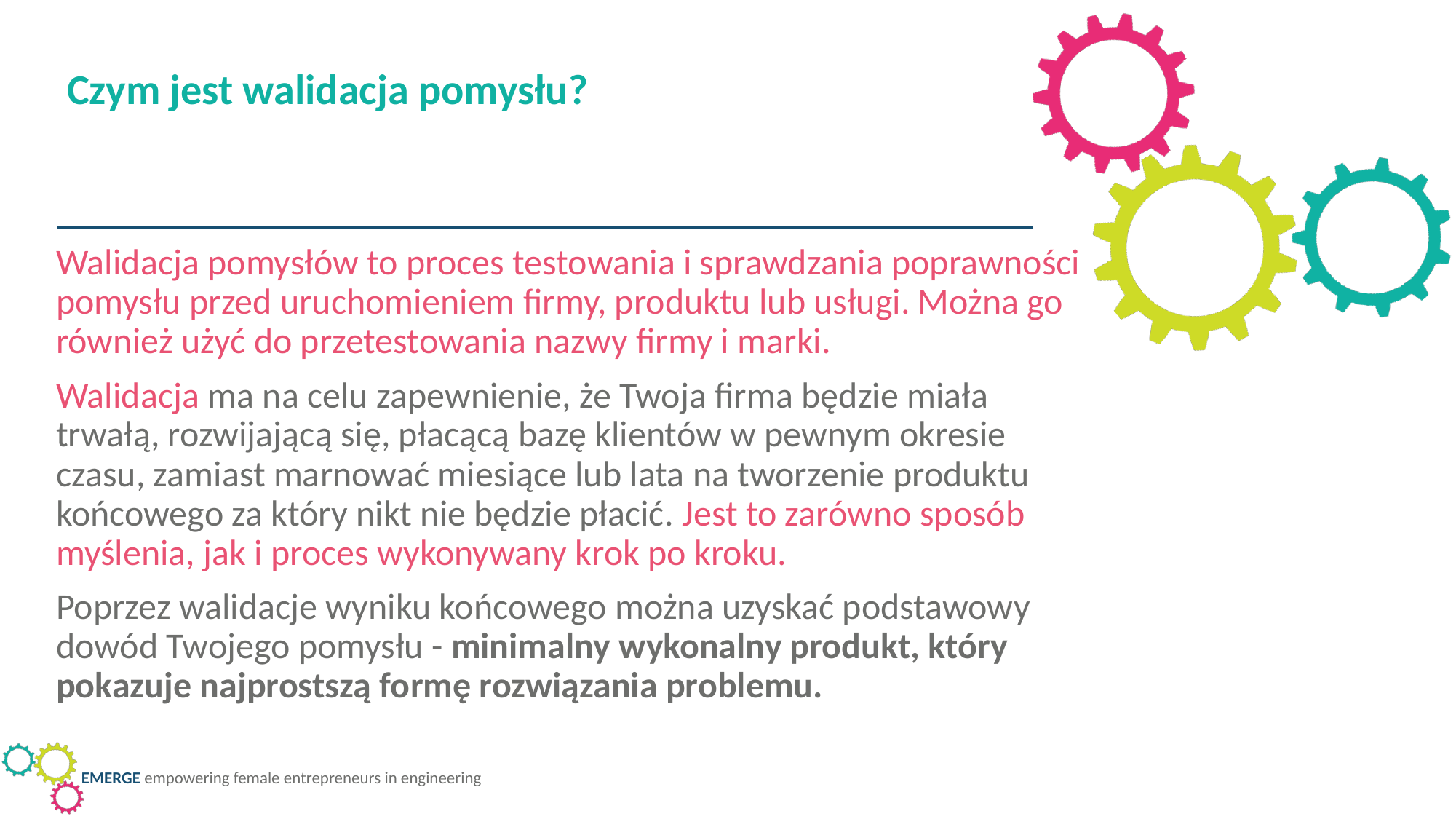

Czym jest walidacja pomysłu?
Walidacja pomysłów to proces testowania i sprawdzania poprawności pomysłu przed uruchomieniem firmy, produktu lub usługi. Można go również użyć do przetestowania nazwy firmy i marki.
Walidacja ma na celu zapewnienie, że Twoja firma będzie miała trwałą, rozwijającą się, płacącą bazę klientów w pewnym okresie czasu, zamiast marnować miesiące lub lata na tworzenie produktu końcowego za który nikt nie będzie płacić. Jest to zarówno sposób myślenia, jak i proces wykonywany krok po kroku.
Poprzez walidacje wyniku końcowego można uzyskać podstawowy dowód Twojego pomysłu - minimalny wykonalny produkt, który pokazuje najprostszą formę rozwiązania problemu.